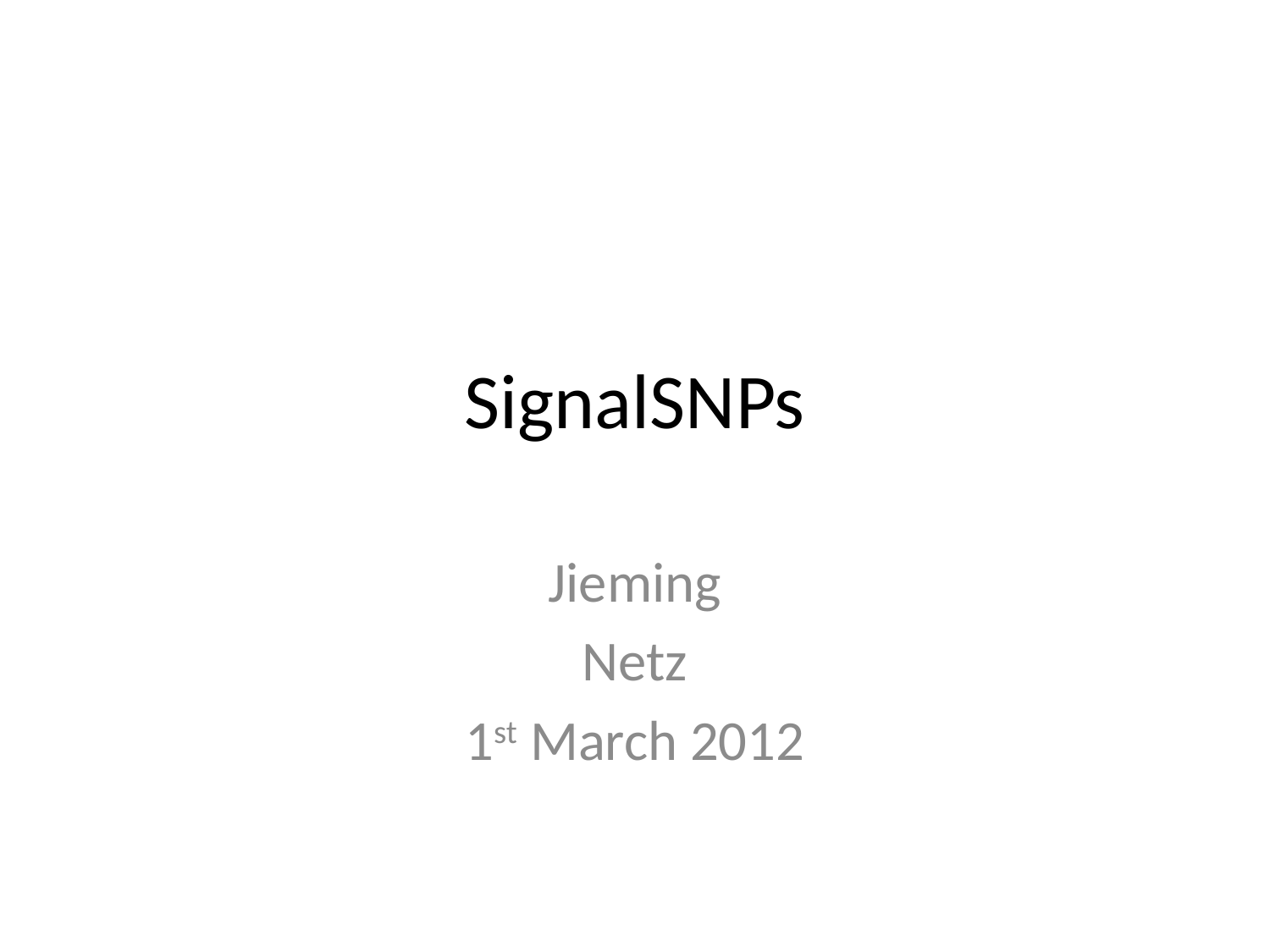

# SignalSNPs
Jieming
Netz
1st March 2012